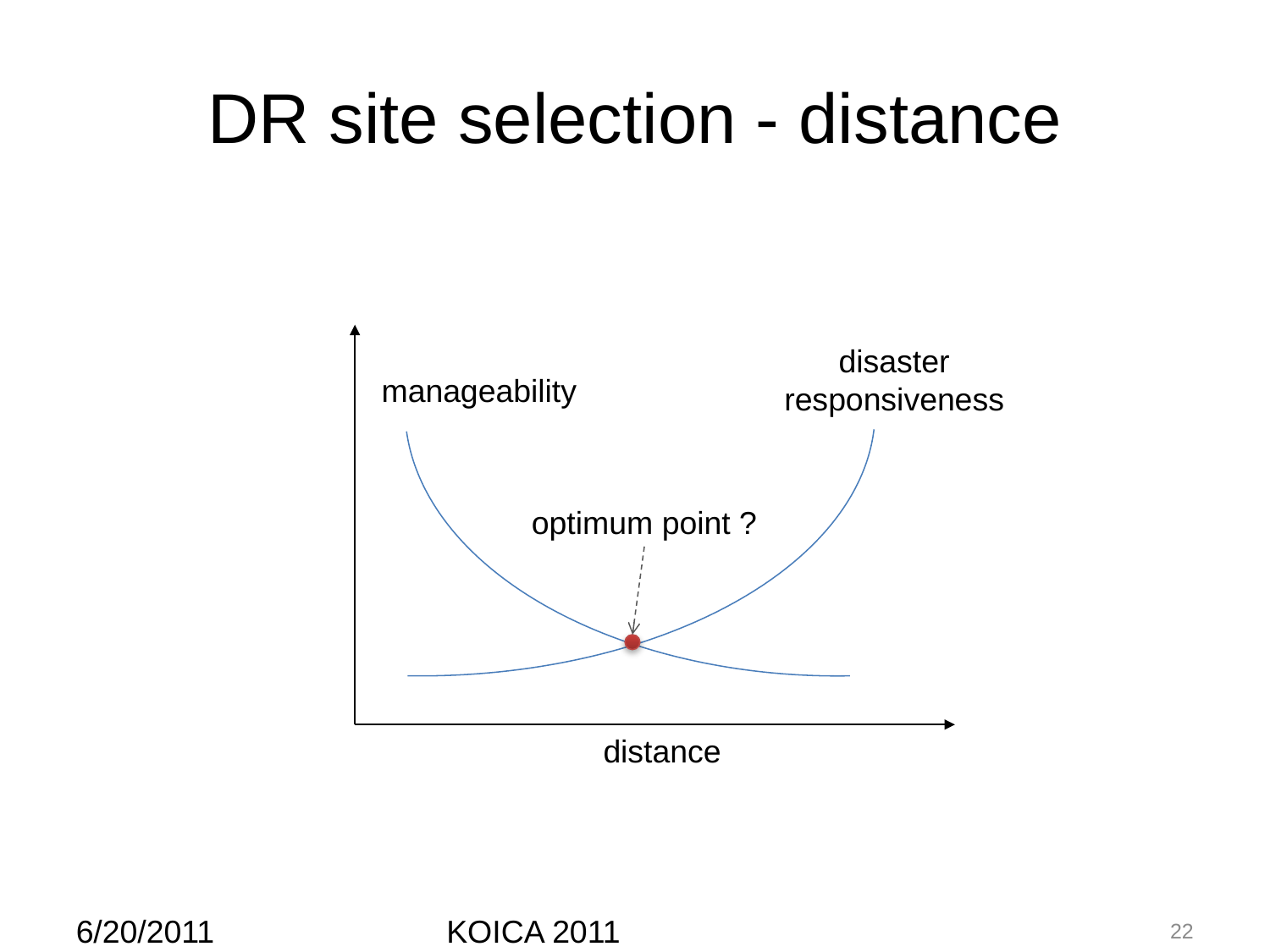

# DR site selection - distance

manageability

disaster
responsiveness
optimum point ?

distance
6/20/2011
KOICA 2011
22